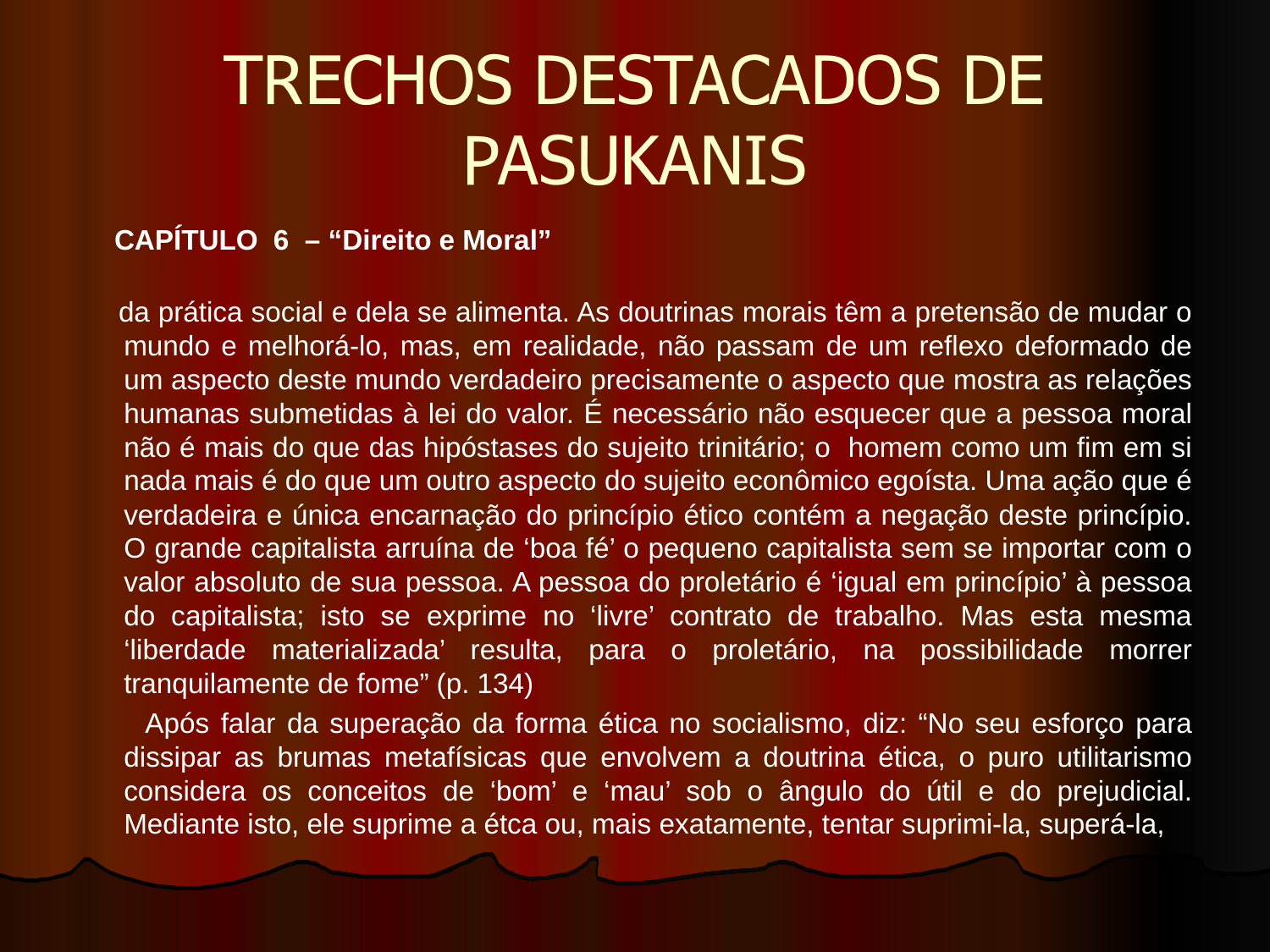

# TRECHOS DESTACADOS DE PASUKANIS
         CAPÍTULO  6  – “Direito e Moral”

     da prática social e dela se alimenta. As doutrinas morais têm a pretensão de mudar o mundo e melhorá-lo, mas, em realidade, não passam de um reflexo deformado de um aspecto deste mundo verdadeiro precisamente o aspecto que mostra as relações humanas submetidas à lei do valor. É necessário não esquecer que a pessoa moral não é mais do que das hipóstases do sujeito trinitário; o  homem como um fim em si nada mais é do que um outro aspecto do sujeito econômico egoísta. Uma ação que é verdadeira e única encarnação do princípio ético contém a negação deste princípio. O grande capitalista arruína de ‘boa fé’ o pequeno capitalista sem se importar com o valor absoluto de sua pessoa. A pessoa do proletário é ‘igual em princípio’ à pessoa do capitalista; isto se exprime no ‘livre’ contrato de trabalho. Mas esta mesma ‘liberdade materializada’ resulta, para o proletário, na possibilidade morrer tranquilamente de fome” (p. 134)
      Após falar da superação da forma ética no socialismo, diz: “No seu esforço para dissipar as brumas metafísicas que envolvem a doutrina ética, o puro utilitarismo considera os conceitos de ‘bom’ e ‘mau’ sob o ângulo do útil e do prejudicial. Mediante isto, ele suprime a étca ou, mais exatamente, tentar suprimi-la, superá-la,